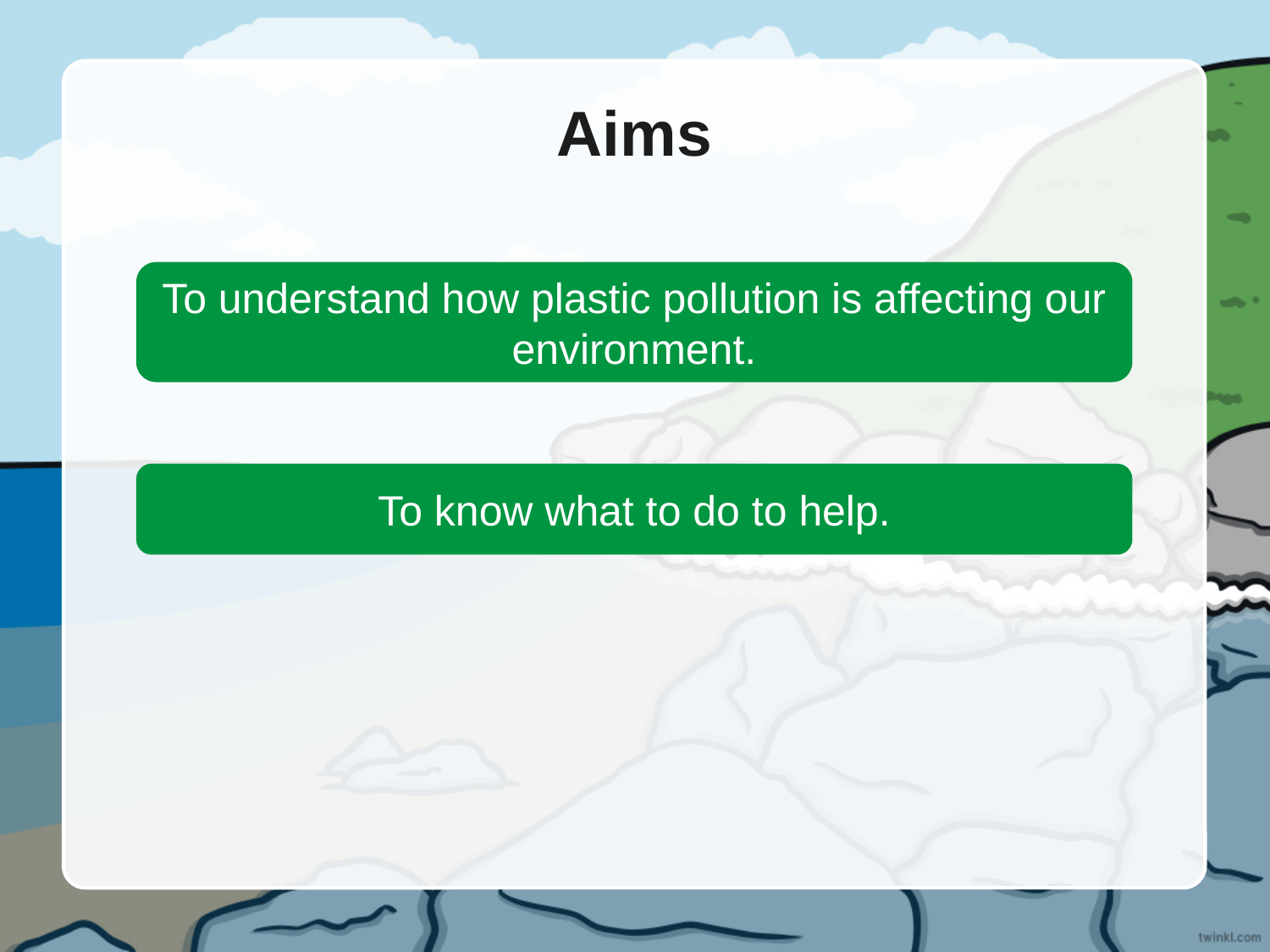

# Aims
To understand how plastic pollution is affecting our environment.
To know what to do to help.